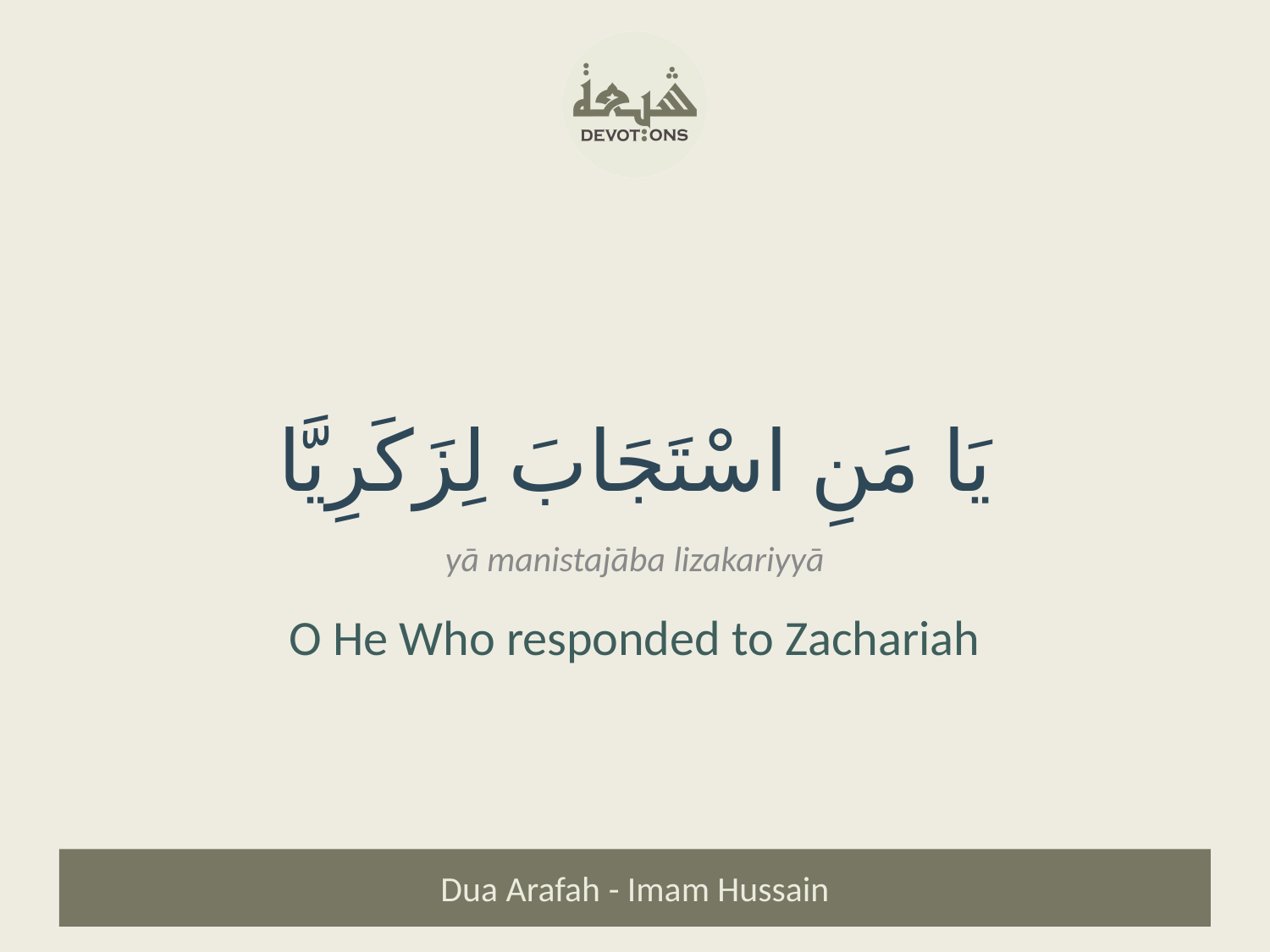

يَا مَنِ اسْتَجَابَ لِزَكَرِيَّا
yā manistajāba lizakariyyā
O He Who responded to Zachariah
Dua Arafah - Imam Hussain